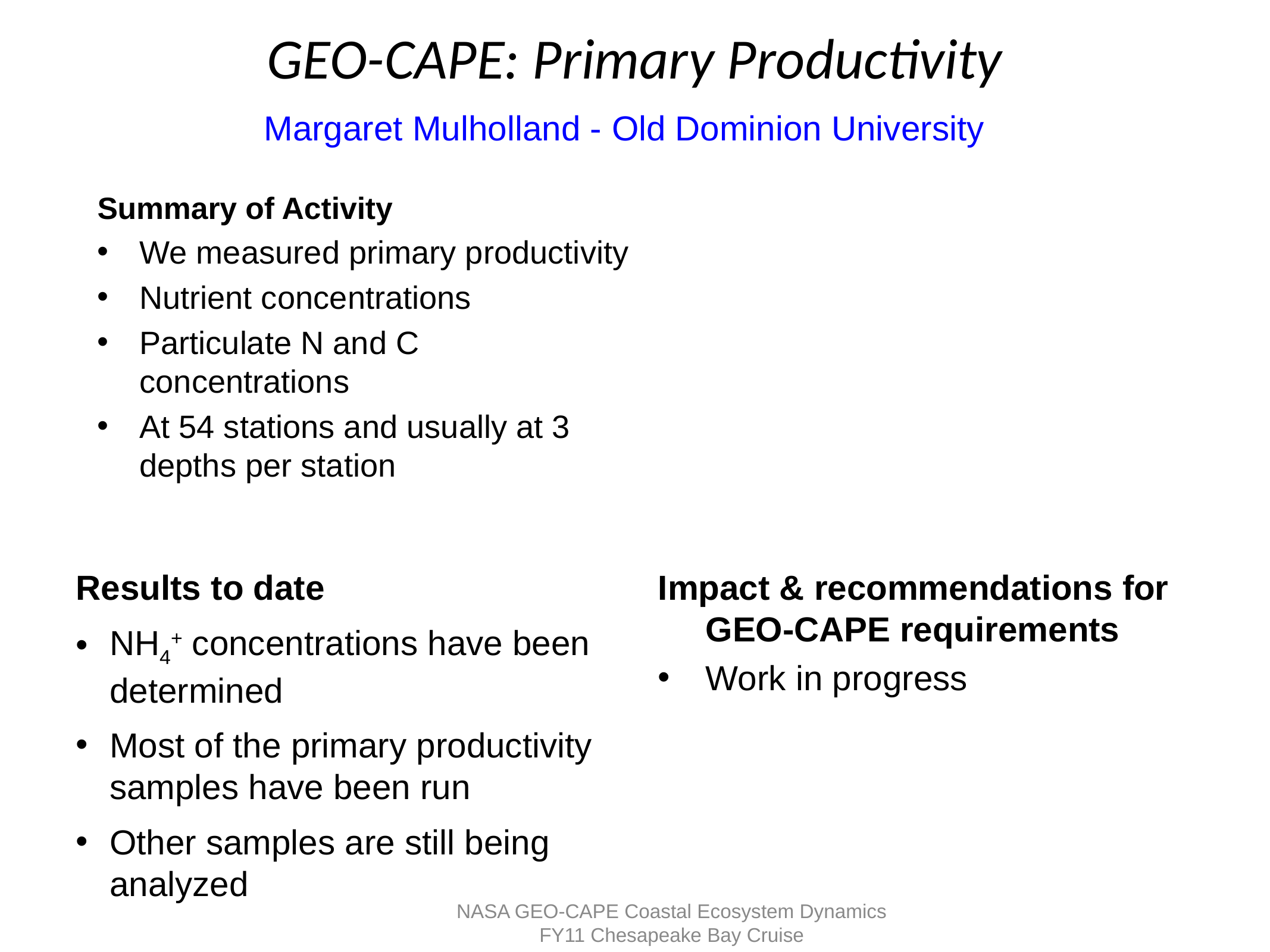

# GEO-CAPE: Primary Productivity
Margaret Mulholland - Old Dominion University
Summary of Activity
We measured primary productivity
Nutrient concentrations
Particulate N and C concentrations
At 54 stations and usually at 3 depths per station
Results to date
NH4+ concentrations have been determined
Most of the primary productivity samples have been run
Other samples are still being analyzed

Impact & recommendations for GEO-CAPE requirements
Work in progress

NASA GEO-CAPE Coastal Ecosystem Dynamics FY11 Chesapeake Bay Cruise